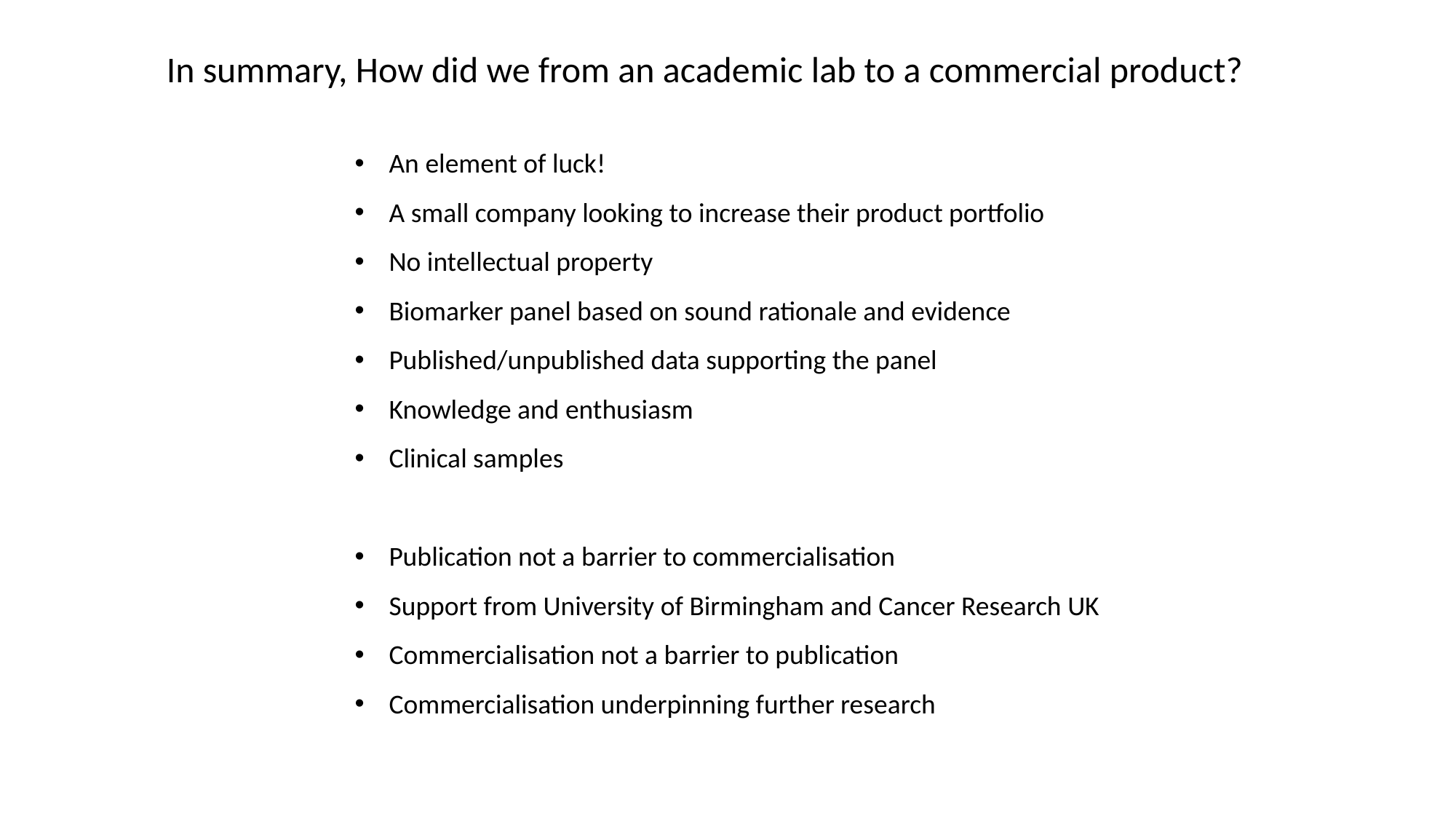

In summary, How did we from an academic lab to a commercial product?
An element of luck!
A small company looking to increase their product portfolio
No intellectual property
Biomarker panel based on sound rationale and evidence
Published/unpublished data supporting the panel
Knowledge and enthusiasm
Clinical samples

Publication not a barrier to commercialisation
Support from University of Birmingham and Cancer Research UK
Commercialisation not a barrier to publication
Commercialisation underpinning further research